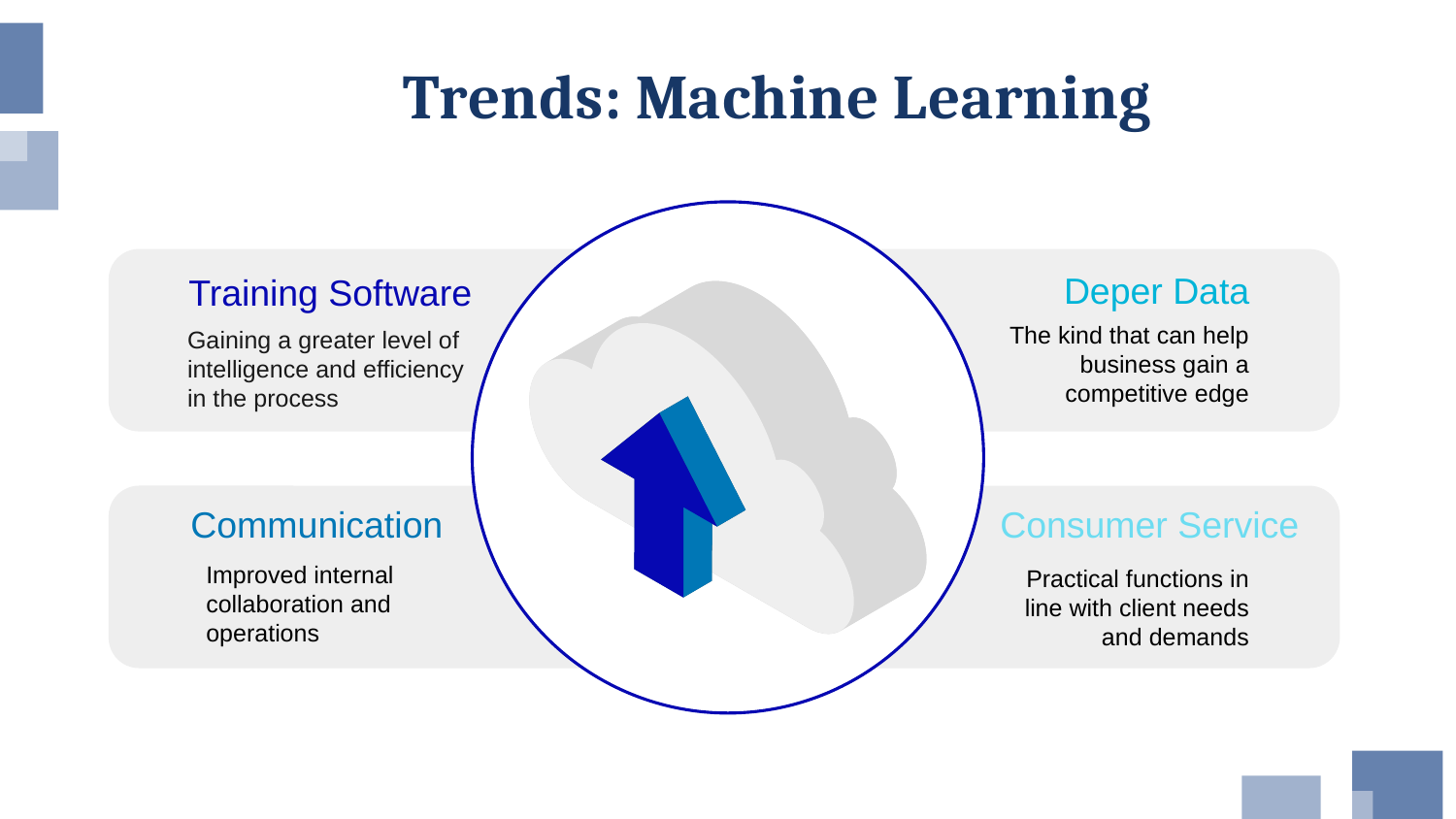

Trends: Machine Learning

Deper Data
Training Software

Gaining a greater level of intelligence and efficiency in the process
The kind that can help business gain a competitive edge

Communication
Consumer Service

Improved internal collaboration and operations
Practical functions in line with client needs and demands